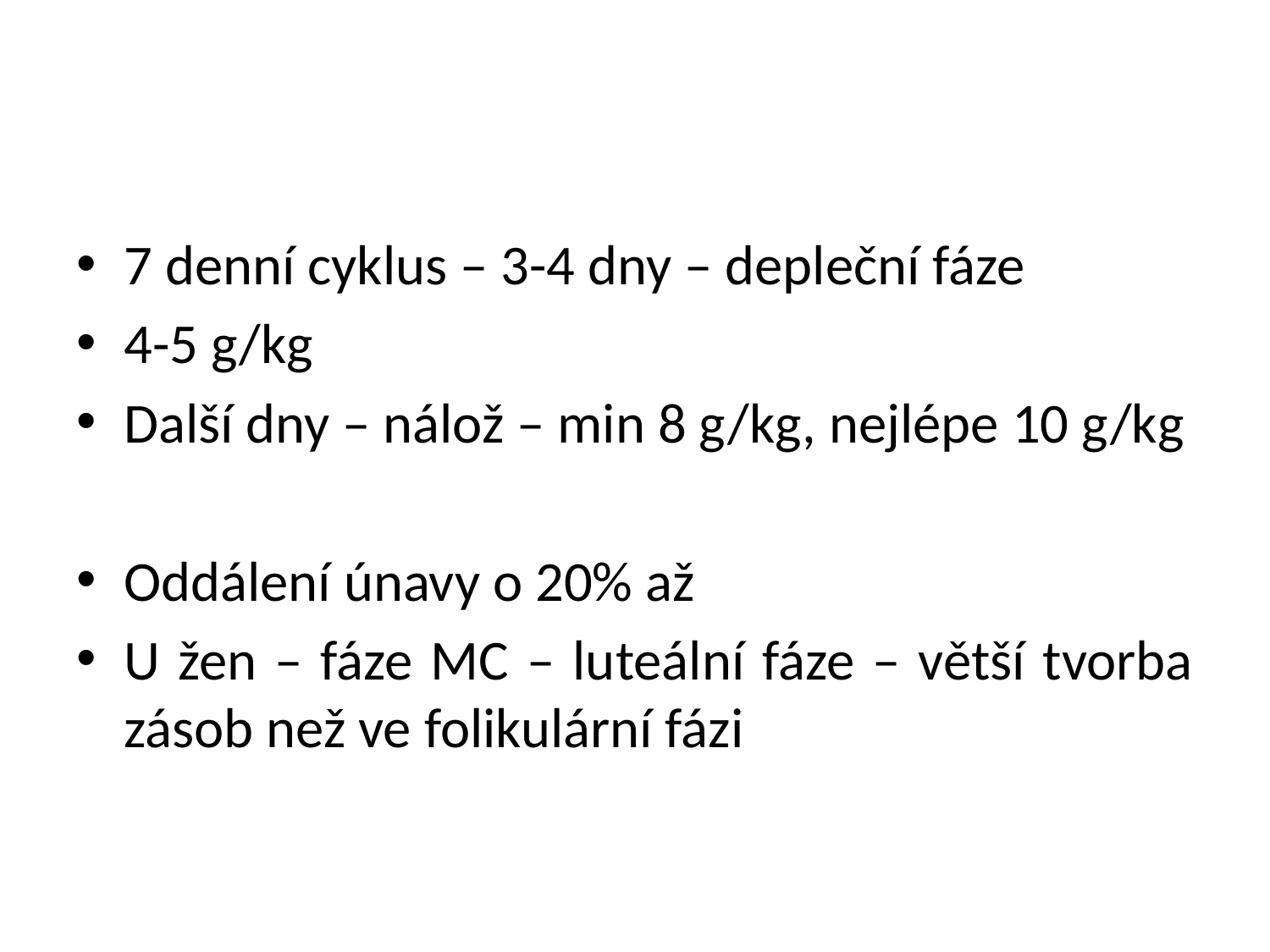

#
7 denní cyklus – 3-4 dny – depleční fáze
4-5 g/kg
Další dny – nálož – min 8 g/kg, nejlépe 10 g/kg

Oddálení únavy o 20% až
U žen – fáze MC – luteální fáze – větší tvorba zásob než ve folikulární fázi